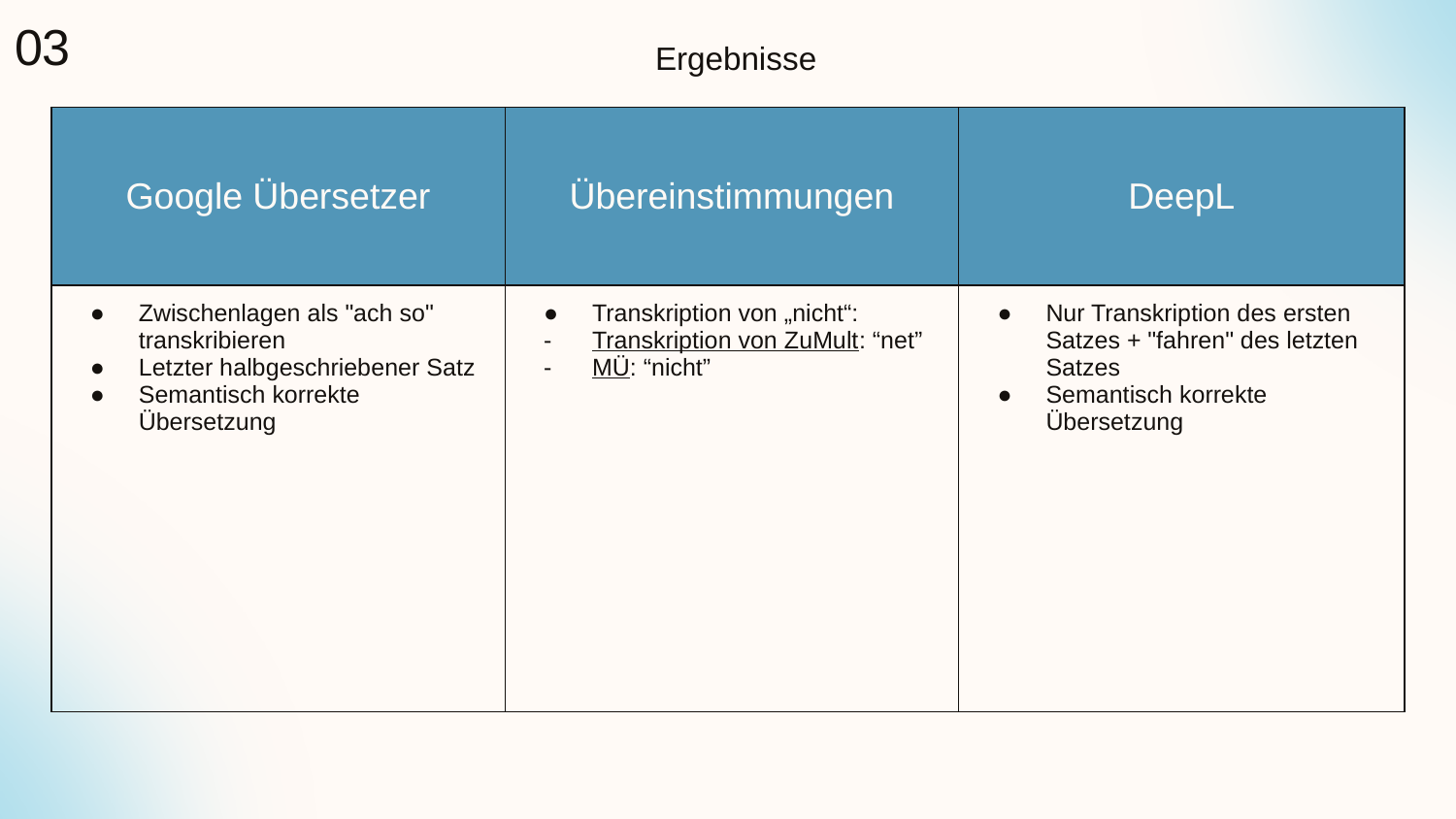

03
Ergebnisse
| Google Übersetzer | Übereinstimmungen | DeepL |
| --- | --- | --- |
| Zwischenlagen als "ach so" transkribieren Letzter halbgeschriebener Satz Semantisch korrekte Übersetzung | Transkription von „nicht“: Transkription von ZuMult: “net” MÜ: “nicht” | Nur Transkription des ersten Satzes + "fahren" des letzten Satzes Semantisch korrekte Übersetzung |